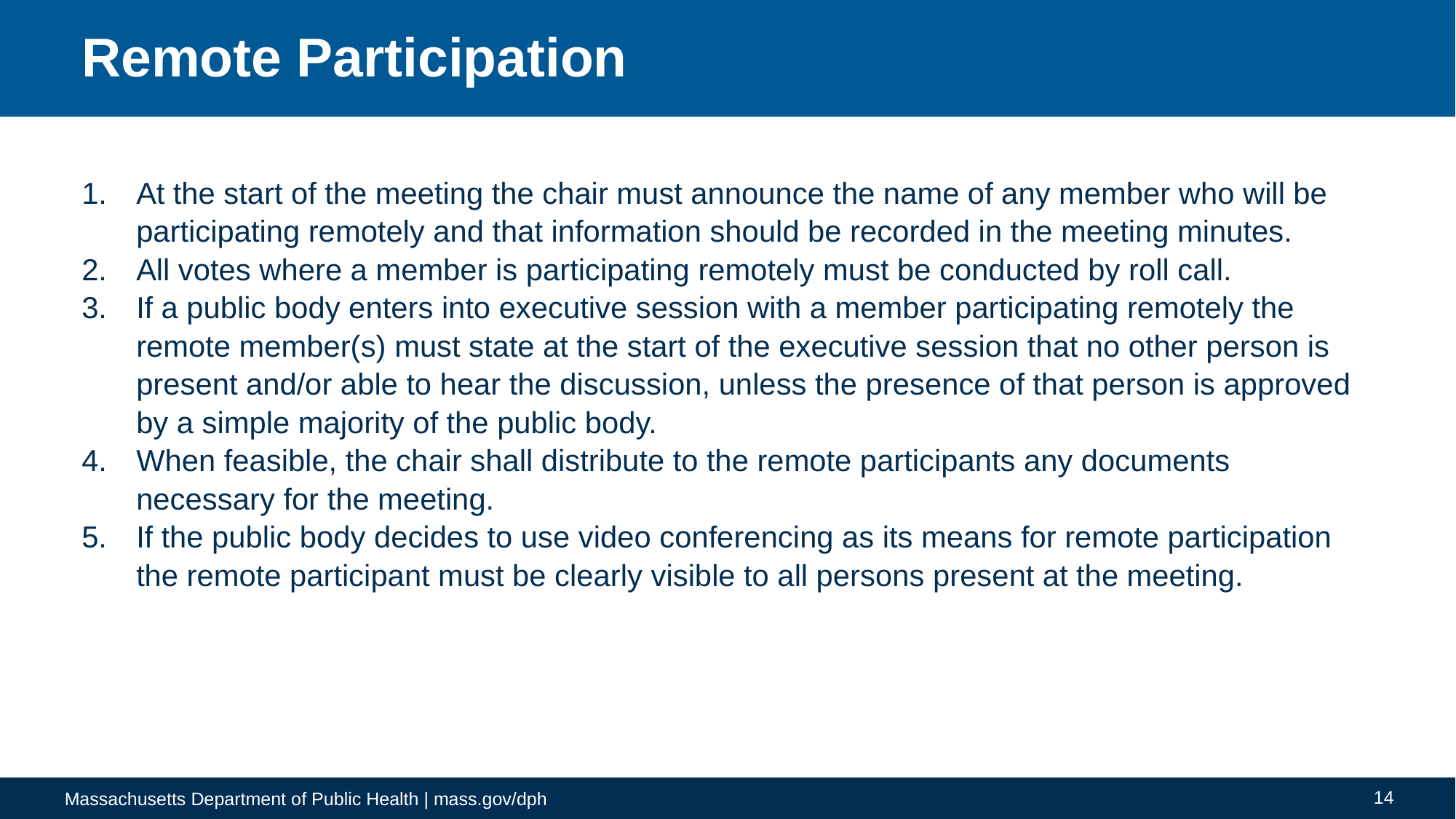

# Remote Participation

At the start of the meeting the chair must announce the name of any member who will be participating remotely and that information should be recorded in the meeting minutes.
All votes where a member is participating remotely must be conducted by roll call.
If a public body enters into executive session with a member participating remotely the remote member(s) must state at the start of the executive session that no other person is present and/or able to hear the discussion, unless the presence of that person is approved by a simple majority of the public body.
When feasible, the chair shall distribute to the remote participants any documents necessary for the meeting.
If the public body decides to use video conferencing as its means for remote participation the remote participant must be clearly visible to all persons present at the meeting.
14